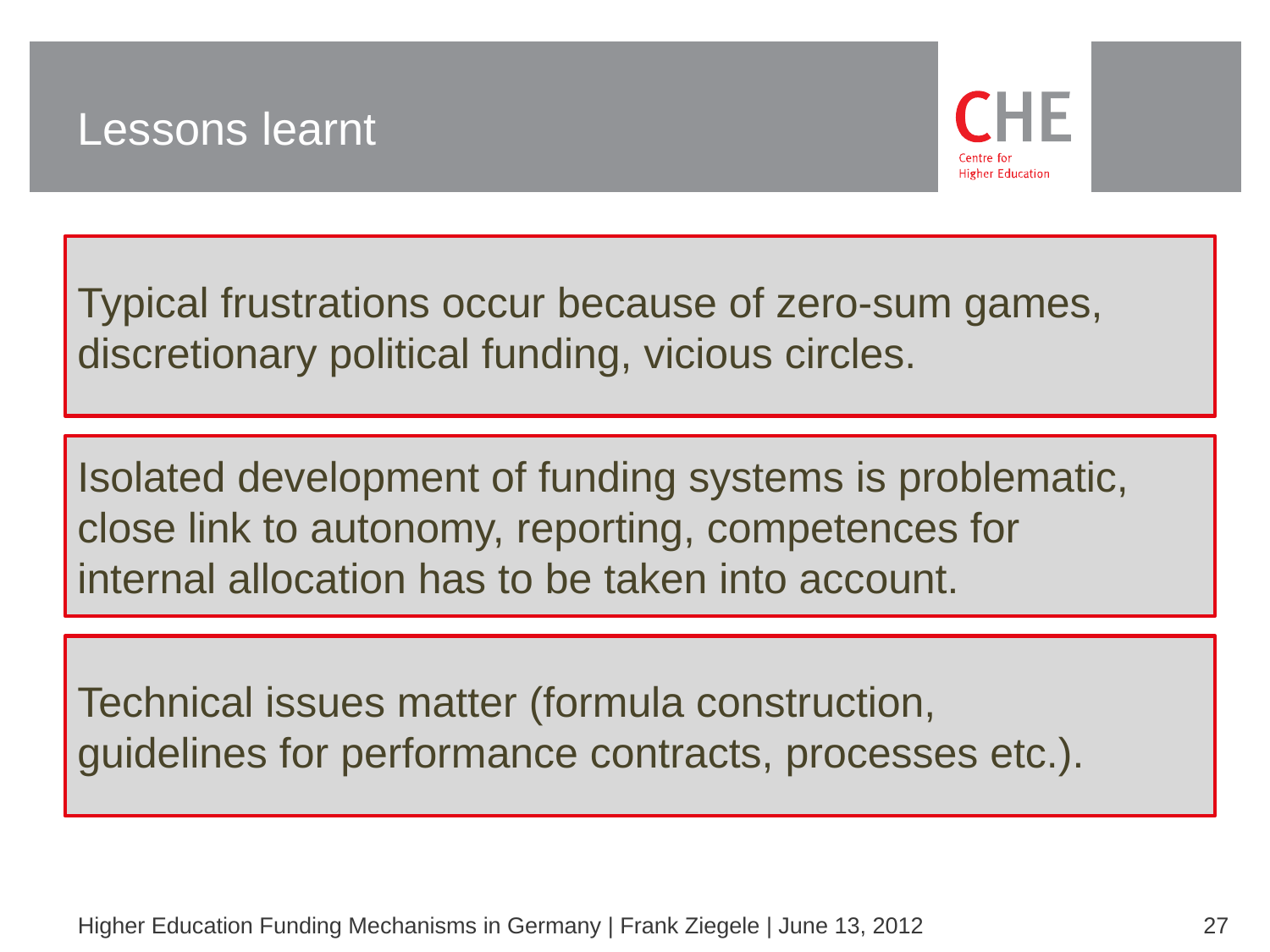

# Lessons learnt
Typical frustrations occur because of zero-sum games, discretionary political funding, vicious circles.
Isolated development of funding systems is problematic,
close link to autonomy, reporting, competences for
internal allocation has to be taken into account.
Technical issues matter (formula construction,
guidelines for performance contracts, processes etc.).
Higher Education Funding Mechanisms in Germany | Frank Ziegele | June 13, 2012
27